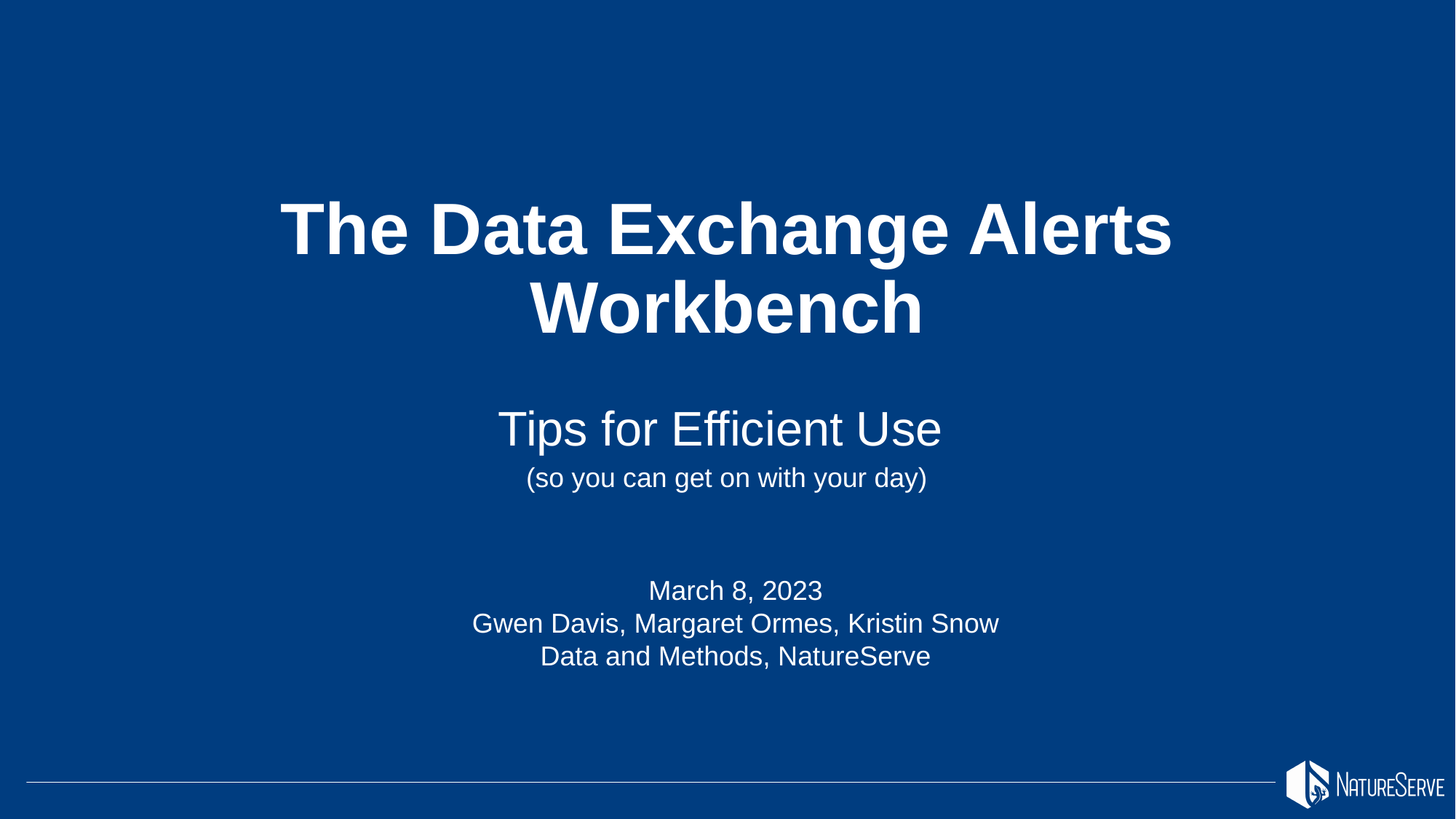

# The Data Exchange Alerts Workbench
Tips for Efficient Use
(so you can get on with your day)
March 8, 2023
Gwen Davis, Margaret Ormes, Kristin Snow
Data and Methods, NatureServe